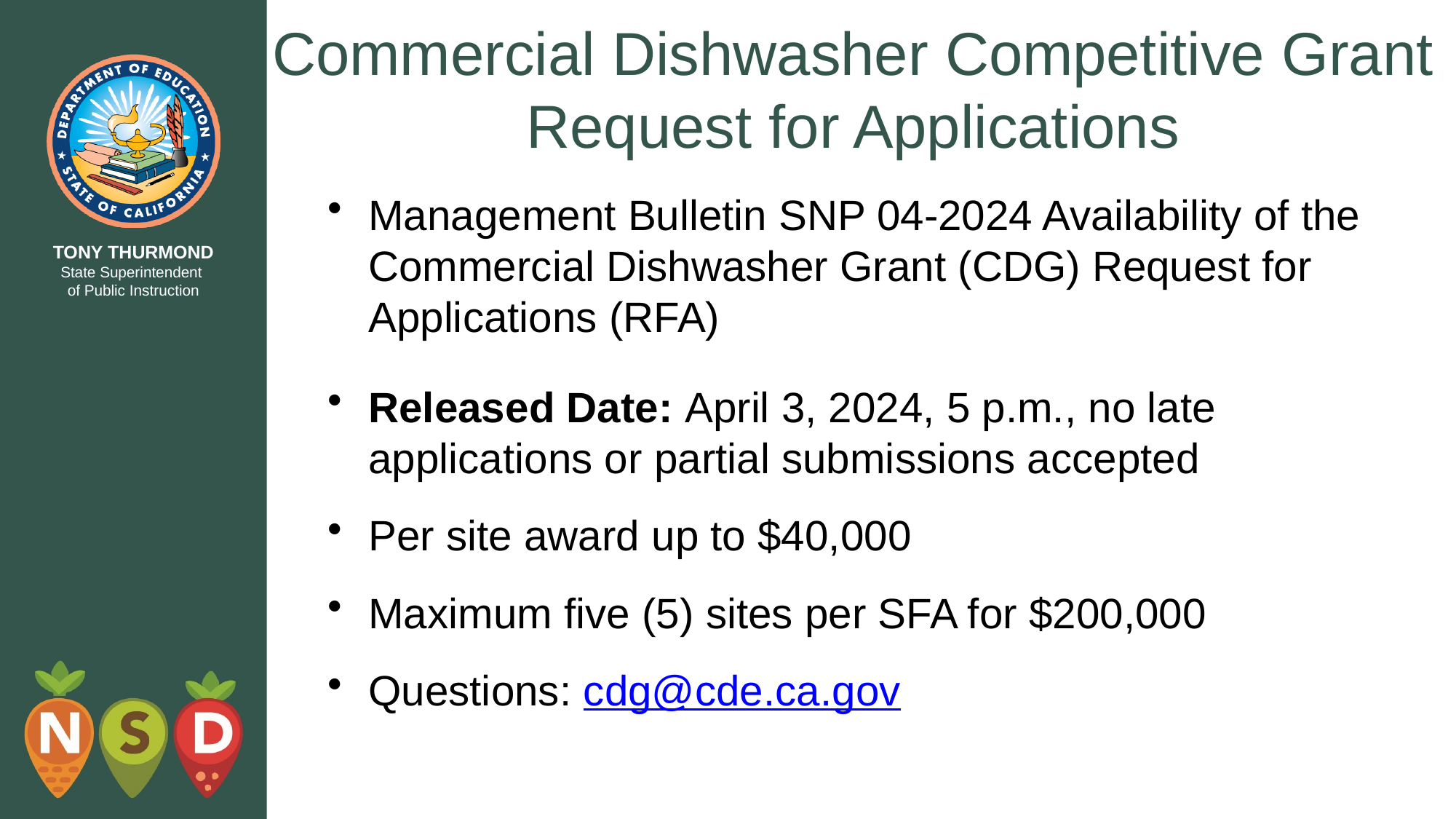

# Commercial Dishwasher Competitive Grant Request for Applications
Management Bulletin SNP 04-2024 Availability of the Commercial Dishwasher Grant (CDG) Request for Applications (RFA)
Released Date: April 3, 2024, 5 p.m., no late applications or partial submissions accepted
Per site award up to $40,000
Maximum five (5) sites per SFA for $200,000
Questions: cdg@cde.ca.gov